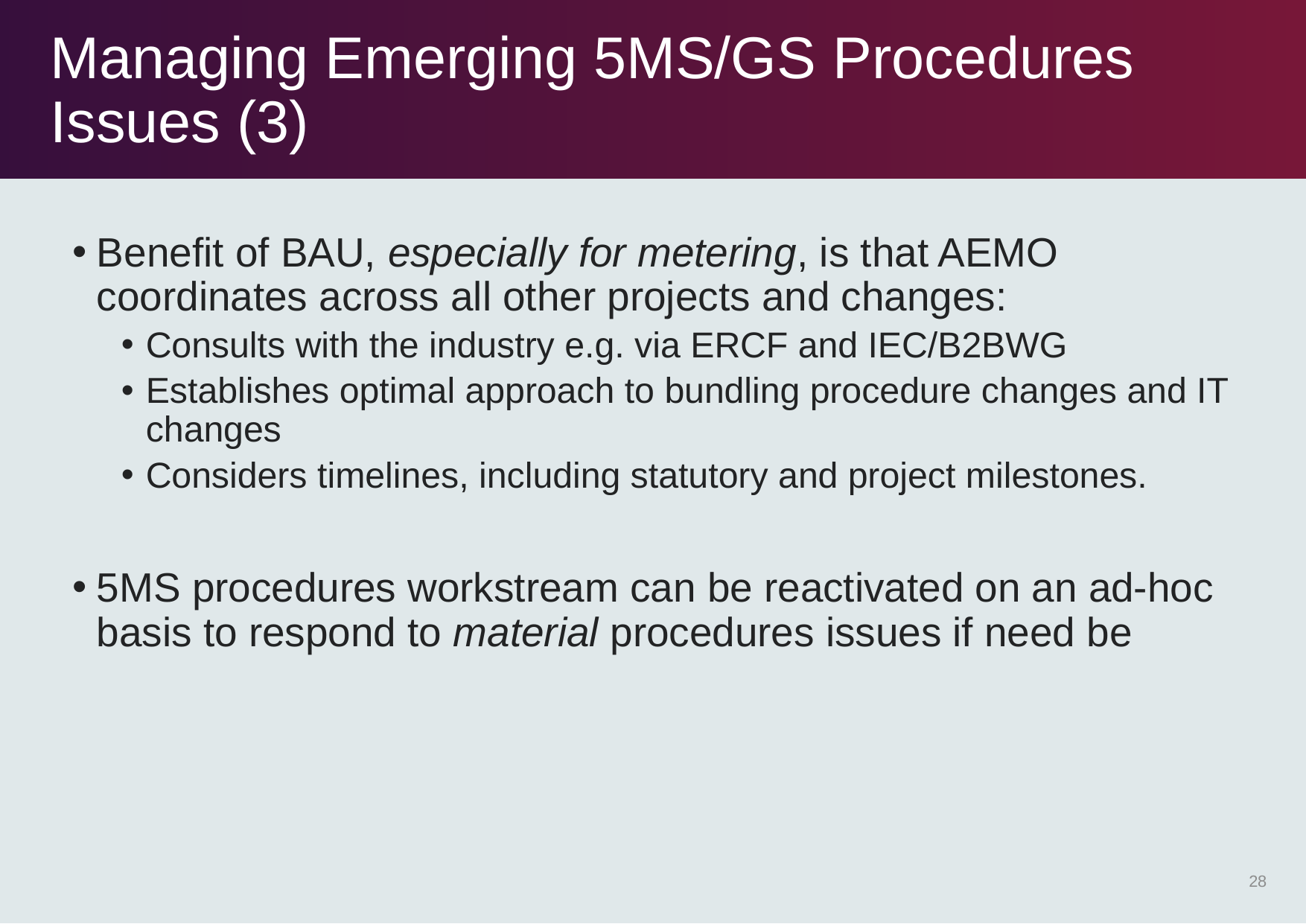

# Managing Emerging 5MS/GS Procedures Issues (3)
Benefit of BAU, especially for metering, is that AEMO coordinates across all other projects and changes:
Consults with the industry e.g. via ERCF and IEC/B2BWG
Establishes optimal approach to bundling procedure changes and IT changes
Considers timelines, including statutory and project milestones.

5MS procedures workstream can be reactivated on an ad-hoc basis to respond to material procedures issues if need be

28